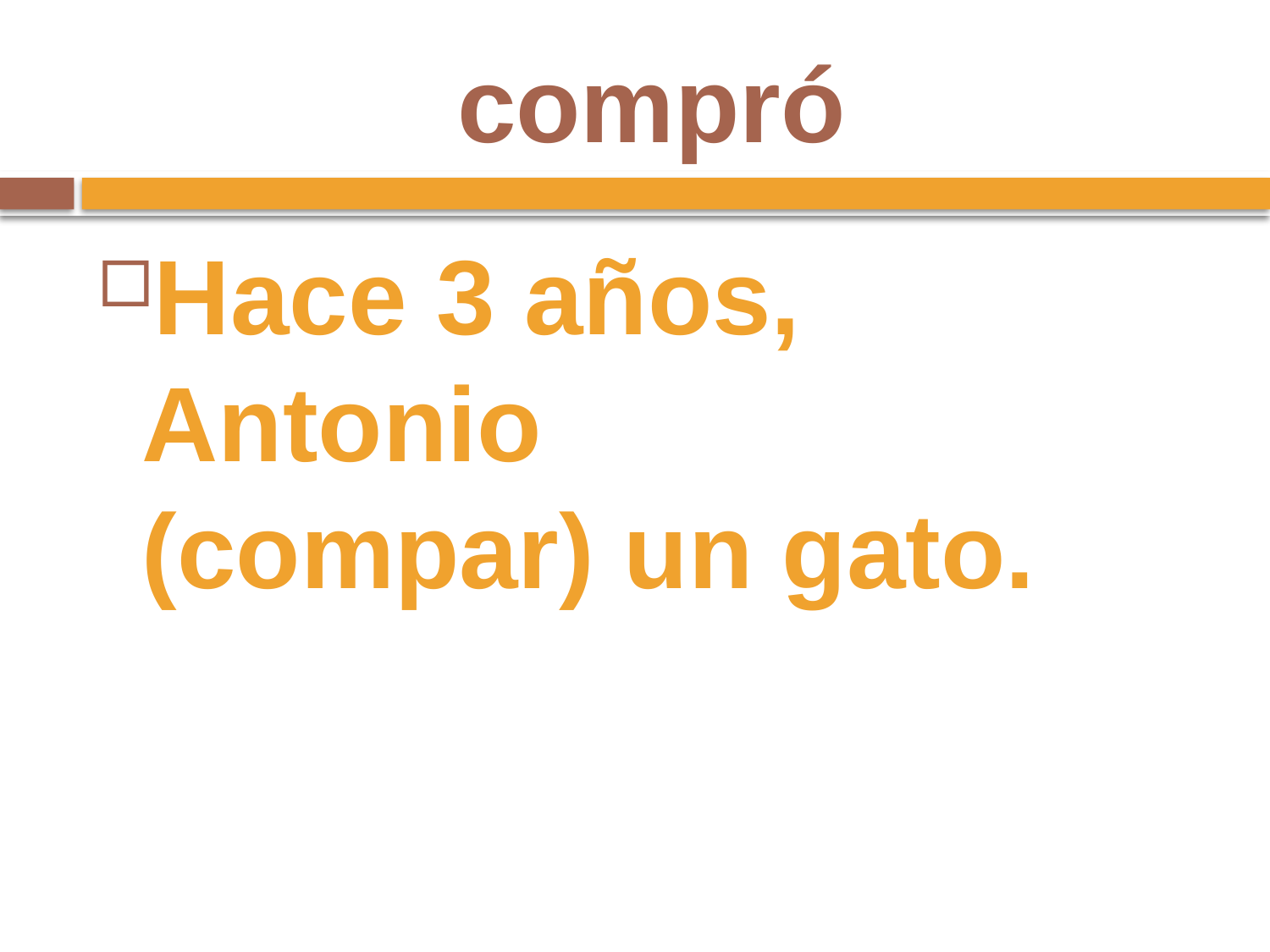

# compró
Hace 3 años, Antonio 				 (compar) un gato.